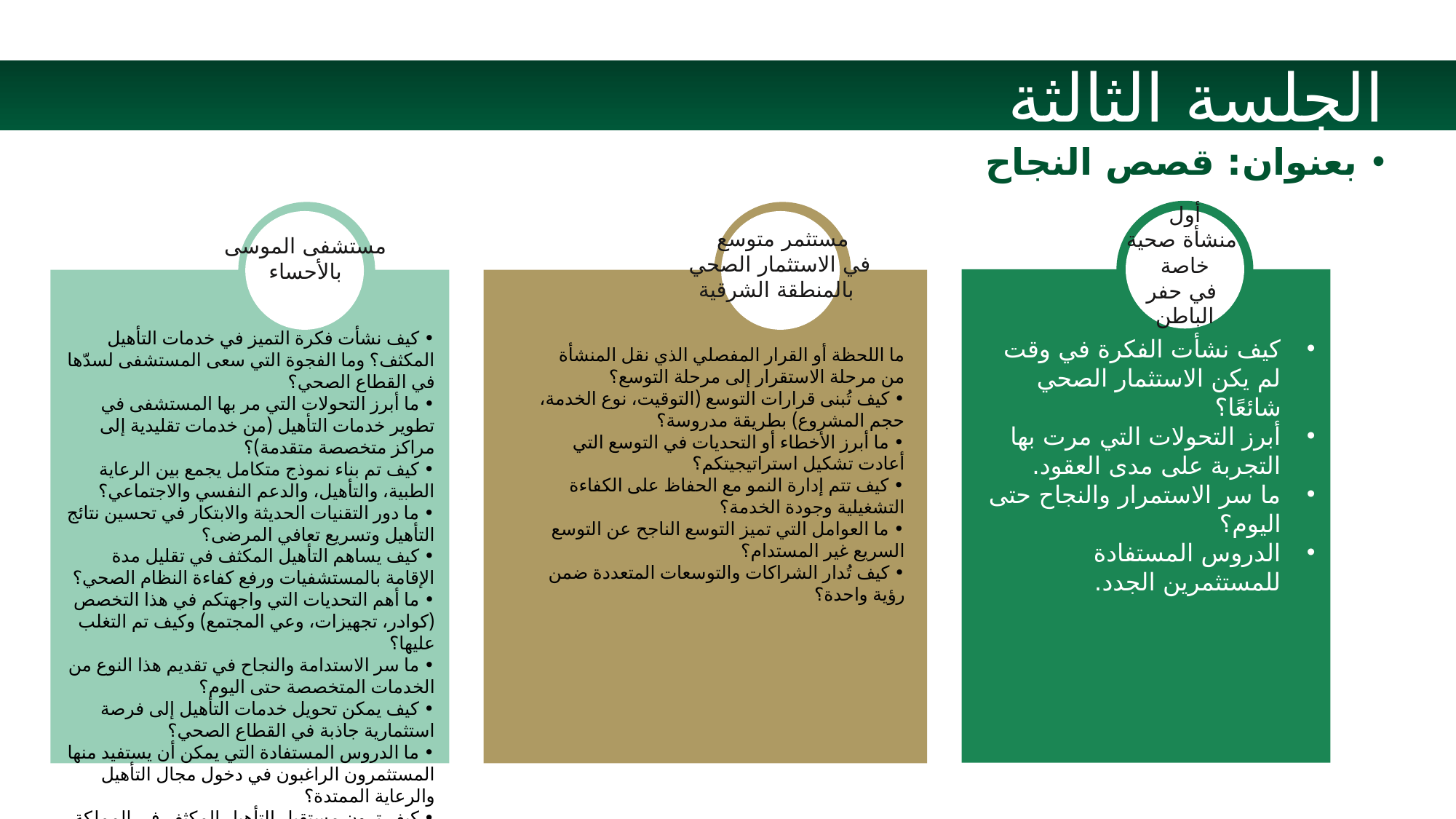

الجلسة الثالثة

بعنوان: قصص النجاح

مستثمر متوسع
في الاستثمار الصحي
 بالمنطقة الشرقية
أول
 منشأة صحية خاصة
 في حفر الباطن
مستشفى الموسى
بالأحساء

• كيف نشأت فكرة التميز في خدمات التأهيل المكثف؟ وما الفجوة التي سعى المستشفى لسدّها في القطاع الصحي؟
• ما أبرز التحولات التي مر بها المستشفى في تطوير خدمات التأهيل (من خدمات تقليدية إلى مراكز متخصصة متقدمة)؟
• كيف تم بناء نموذج متكامل يجمع بين الرعاية الطبية، والتأهيل، والدعم النفسي والاجتماعي؟
• ما دور التقنيات الحديثة والابتكار في تحسين نتائج التأهيل وتسريع تعافي المرضى؟
• كيف يساهم التأهيل المكثف في تقليل مدة الإقامة بالمستشفيات ورفع كفاءة النظام الصحي؟
• ما أهم التحديات التي واجهتكم في هذا التخصص (كوادر، تجهيزات، وعي المجتمع) وكيف تم التغلب عليها؟
• ما سر الاستدامة والنجاح في تقديم هذا النوع من الخدمات المتخصصة حتى اليوم؟
• كيف يمكن تحويل خدمات التأهيل إلى فرصة استثمارية جاذبة في القطاع الصحي؟
• ما الدروس المستفادة التي يمكن أن يستفيد منها المستثمرون الراغبون في دخول مجال التأهيل والرعاية الممتدة؟
• كيف ترون مستقبل التأهيل المكثف في المملكة، خاصة في ظل مستهدفات التحول الصحي ورؤية 2030؟
ما اللحظة أو القرار المفصلي الذي نقل المنشأة من مرحلة الاستقرار إلى مرحلة التوسع؟
• كيف تُبنى قرارات التوسع (التوقيت، نوع الخدمة، حجم المشروع) بطريقة مدروسة؟
• ما أبرز الأخطاء أو التحديات في التوسع التي أعادت تشكيل استراتيجيتكم؟
• كيف تتم إدارة النمو مع الحفاظ على الكفاءة التشغيلية وجودة الخدمة؟
• ما العوامل التي تميز التوسع الناجح عن التوسع السريع غير المستدام؟
• كيف تُدار الشراكات والتوسعات المتعددة ضمن رؤية واحدة؟
كيف نشأت الفكرة في وقت لم يكن الاستثمار الصحي شائعًا؟
أبرز التحولات التي مرت بها التجربة على مدى العقود.
ما سر الاستمرار والنجاح حتى اليوم؟
الدروس المستفادة للمستثمرين الجدد.